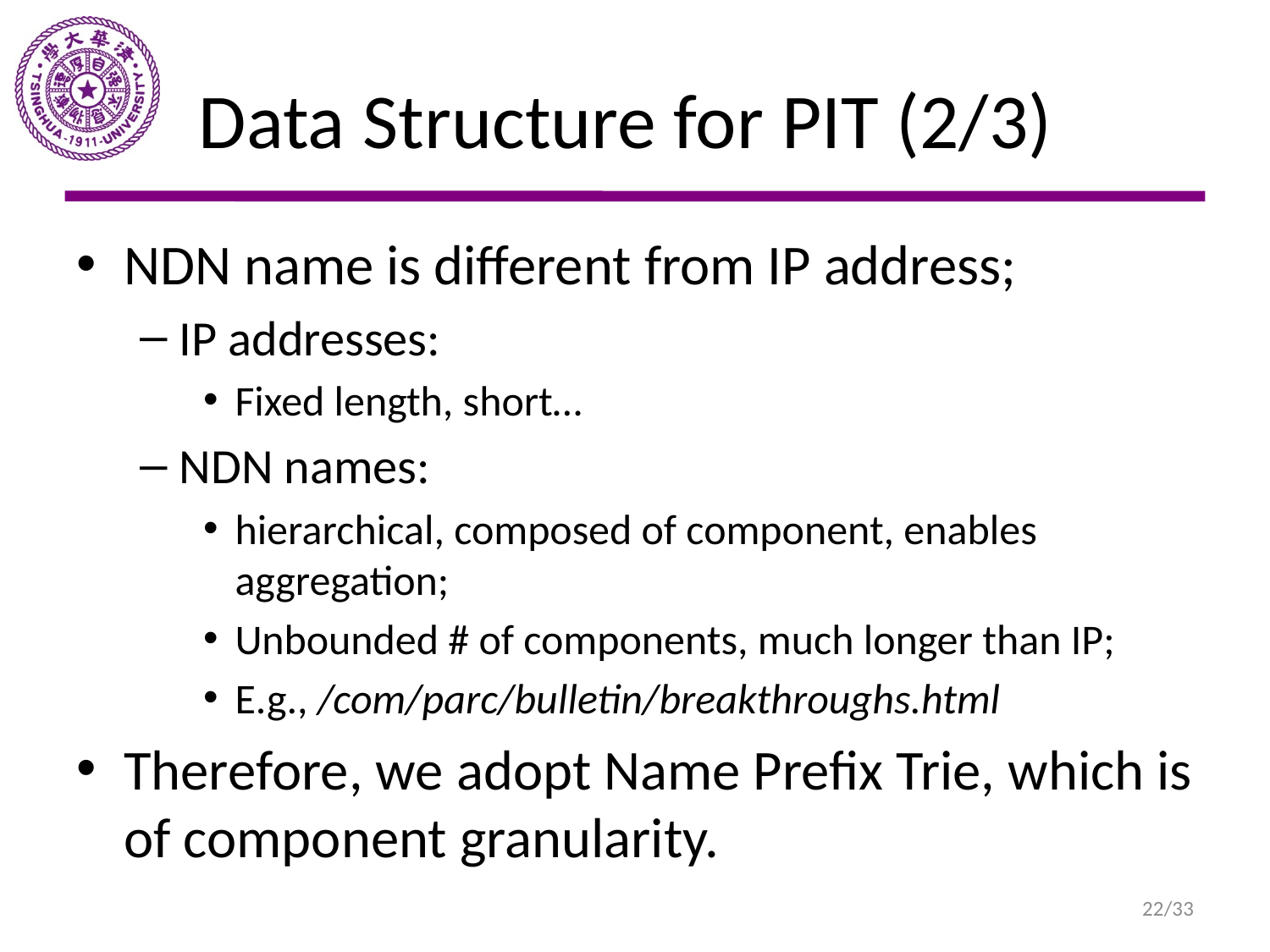

# Data Structure for PIT (2/3)
NDN name is different from IP address;
IP addresses:
Fixed length, short…
NDN names:
hierarchical, composed of component, enables aggregation;
Unbounded # of components, much longer than IP;
E.g., /com/parc/bulletin/breakthroughs.html
Therefore, we adopt Name Prefix Trie, which is of component granularity.
22/33